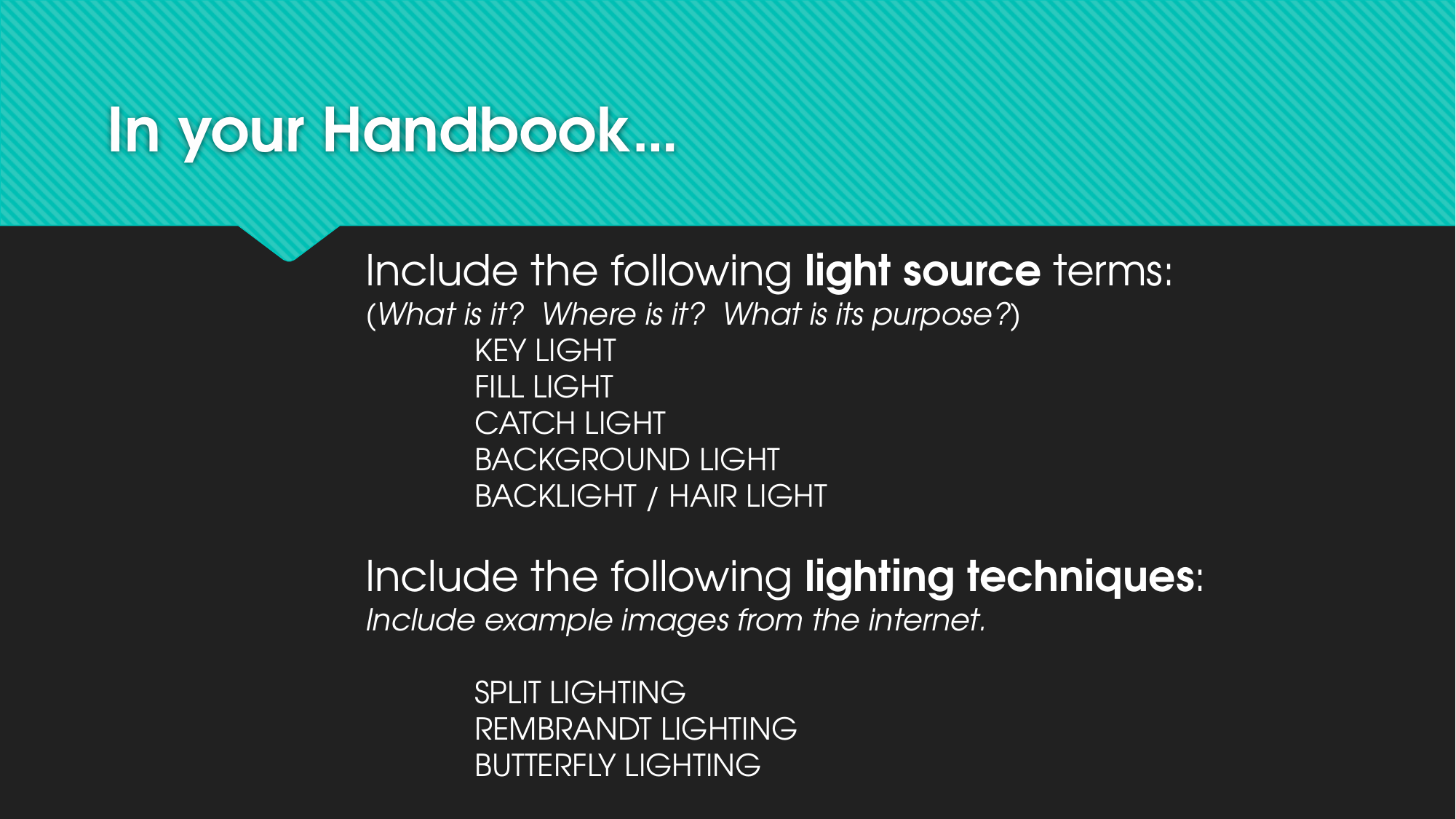

# In your Handbook…
Include the following light source terms:
(What is it?  Where is it?  What is its purpose?)
KEY LIGHT
FILL LIGHT
CATCH LIGHT
BACKGROUND LIGHT
BACKLIGHT / HAIR LIGHT

Include the following lighting techniques:
Include example images from the internet.

SPLIT LIGHTING
REMBRANDT LIGHTING
BUTTERFLY LIGHTING